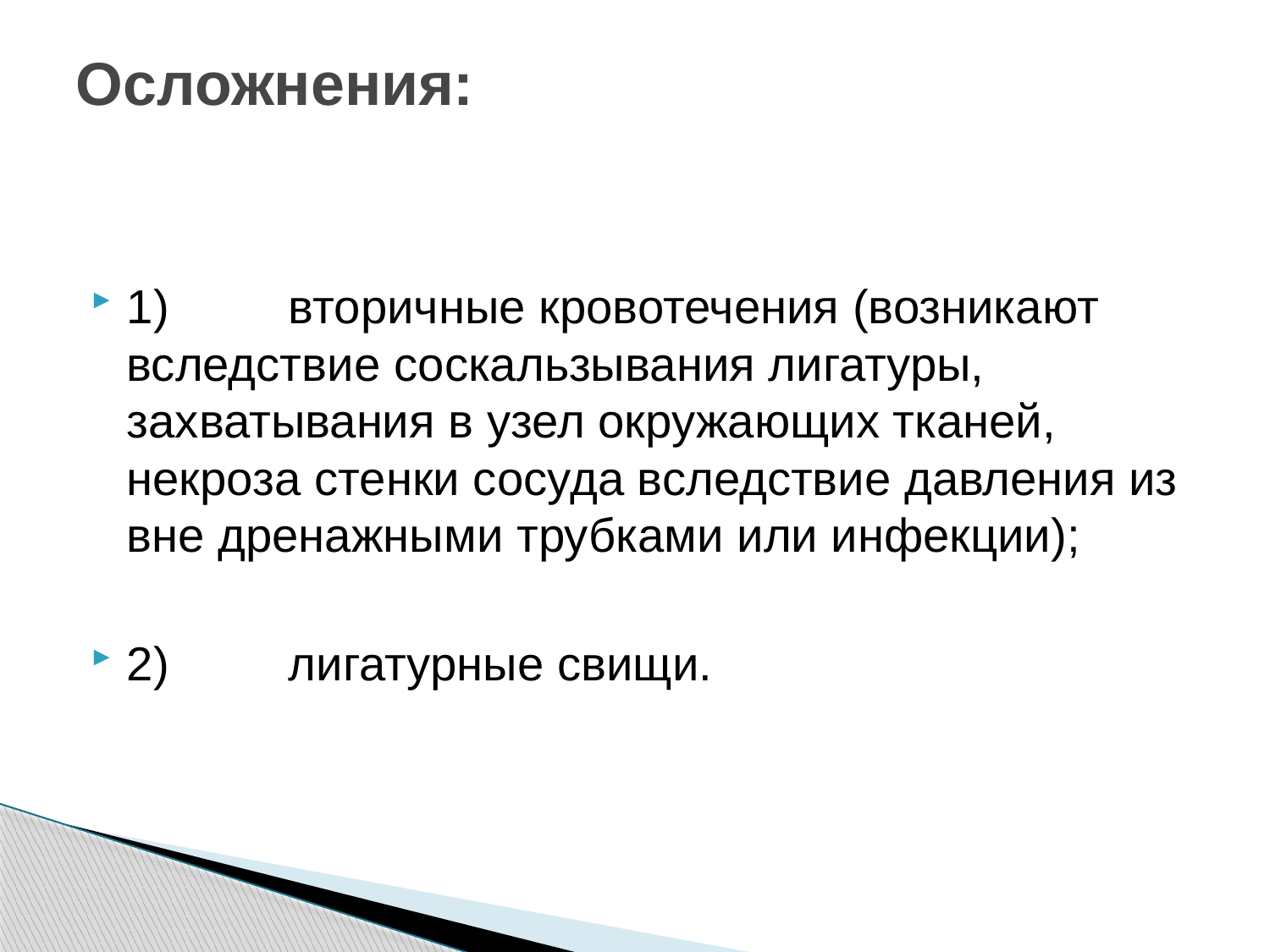

# Осложнения:

1)         вторичные кровотечения (возникают вследствие соскальзывания лигатуры, захватывания в узел окружающих тканей, некроза стенки сосуда вследствие давления из вне дренажными трубками или инфекции);

2)         лигатурные свищи.